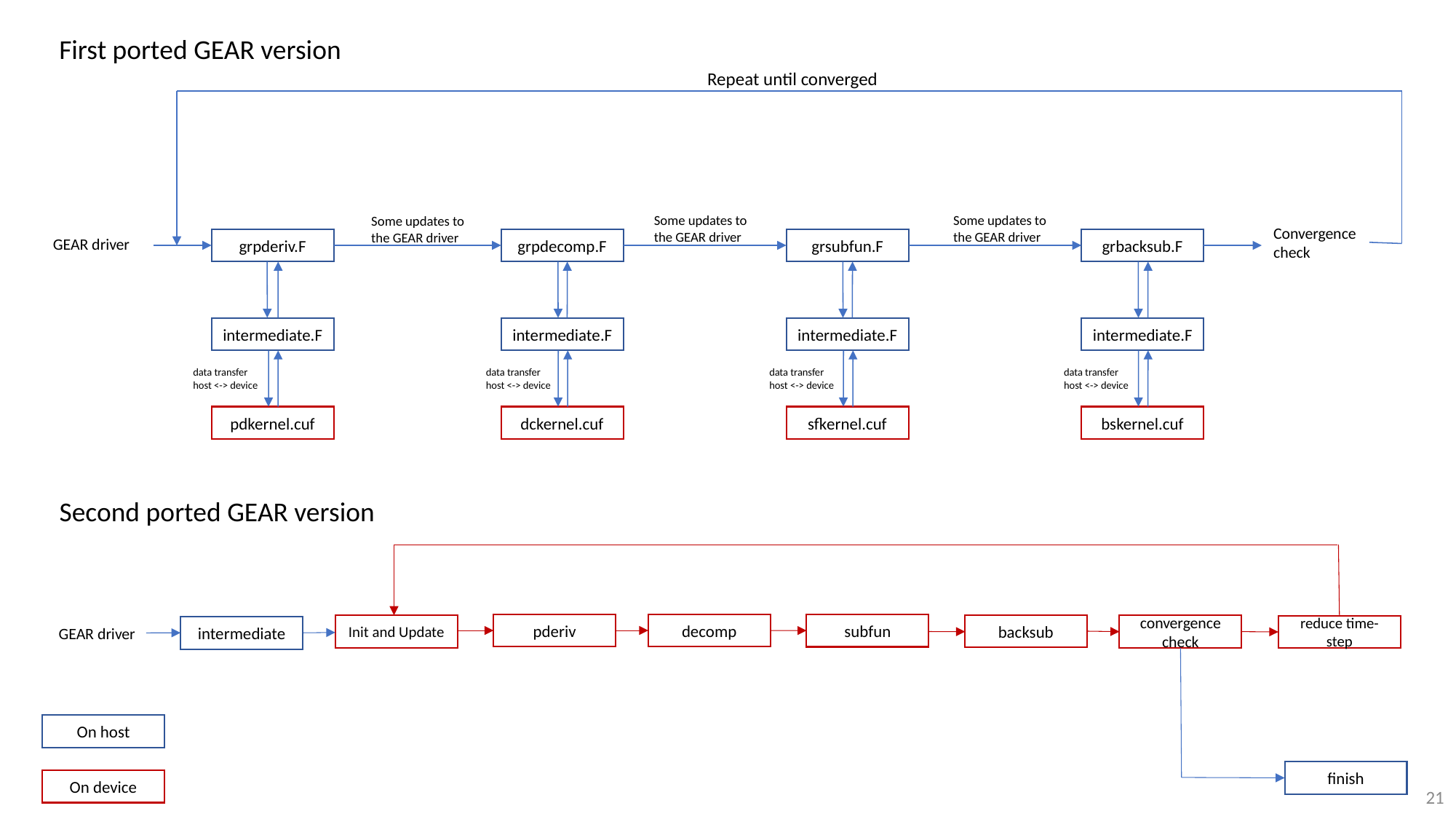

First ported GEAR version
Repeat until converged
Some updates to the GEAR driver
Some updates to the GEAR driver
Some updates to the GEAR driver
Convergence check
GEAR driver
grpderiv.F
grpdecomp.F
grsubfun.F
grbacksub.F
intermediate.F
intermediate.F
intermediate.F
intermediate.F
data transfer
host <-> device
data transfer
host <-> device
data transfer
host <-> device
data transfer
host <-> device
pdkernel.cuf
dckernel.cuf
sfkernel.cuf
bskernel.cuf
Second ported GEAR version
pderiv
decomp
subfun
backsub
Init and Update
convergence check
reduce time-step
intermediate
GEAR driver
On host
finish
On device
21